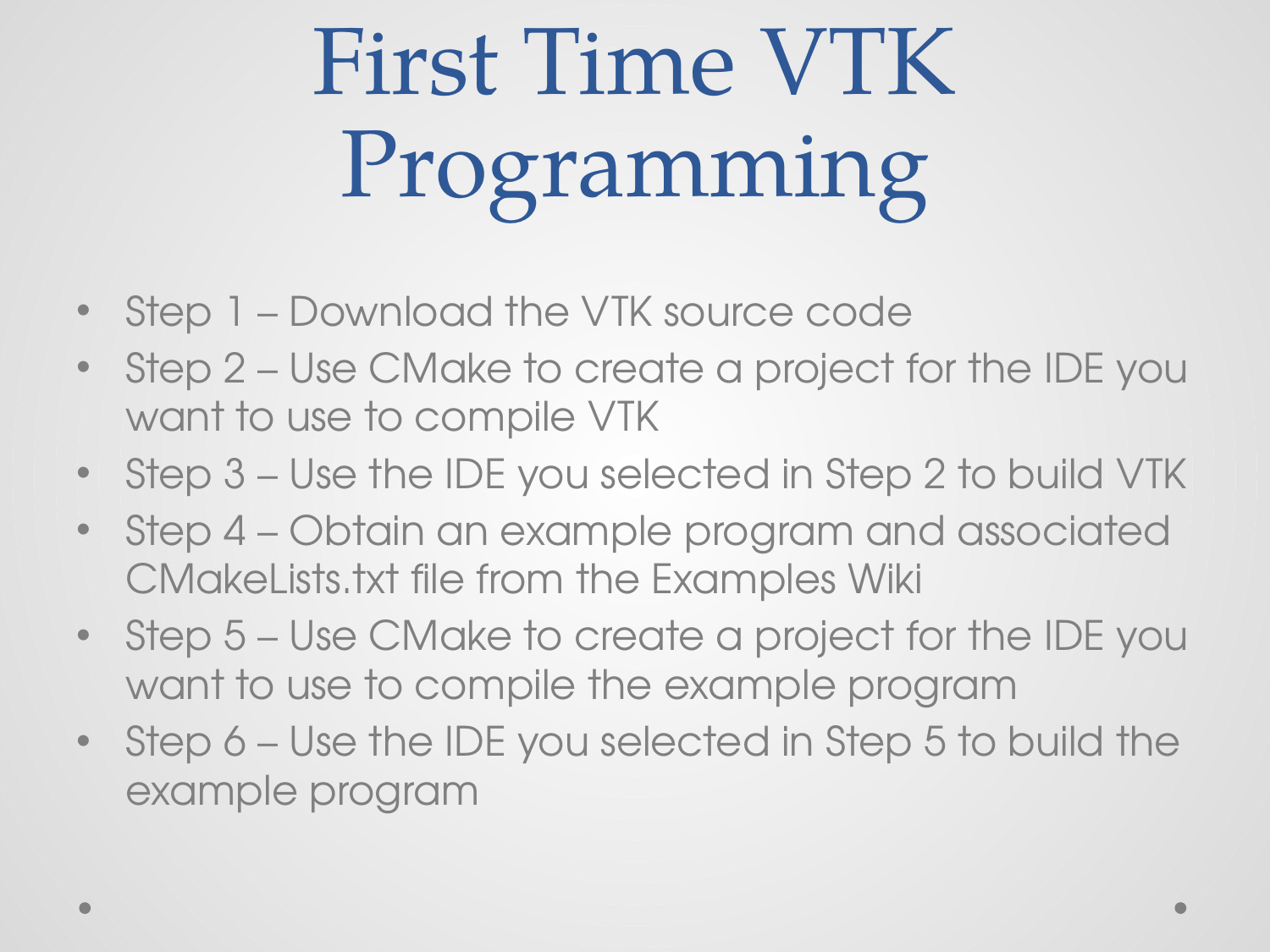

# First Time VTK Programming

Step 1 – Download the VTK source code
Step 2 – Use CMake to create a project for the IDE you want to use to compile VTK
Step 3 – Use the IDE you selected in Step 2 to build VTK
Step 4 – Obtain an example program and associated CMakeLists.txt file from the Examples Wiki
Step 5 – Use CMake to create a project for the IDE you want to use to compile the example program
Step 6 – Use the IDE you selected in Step 5 to build the example program